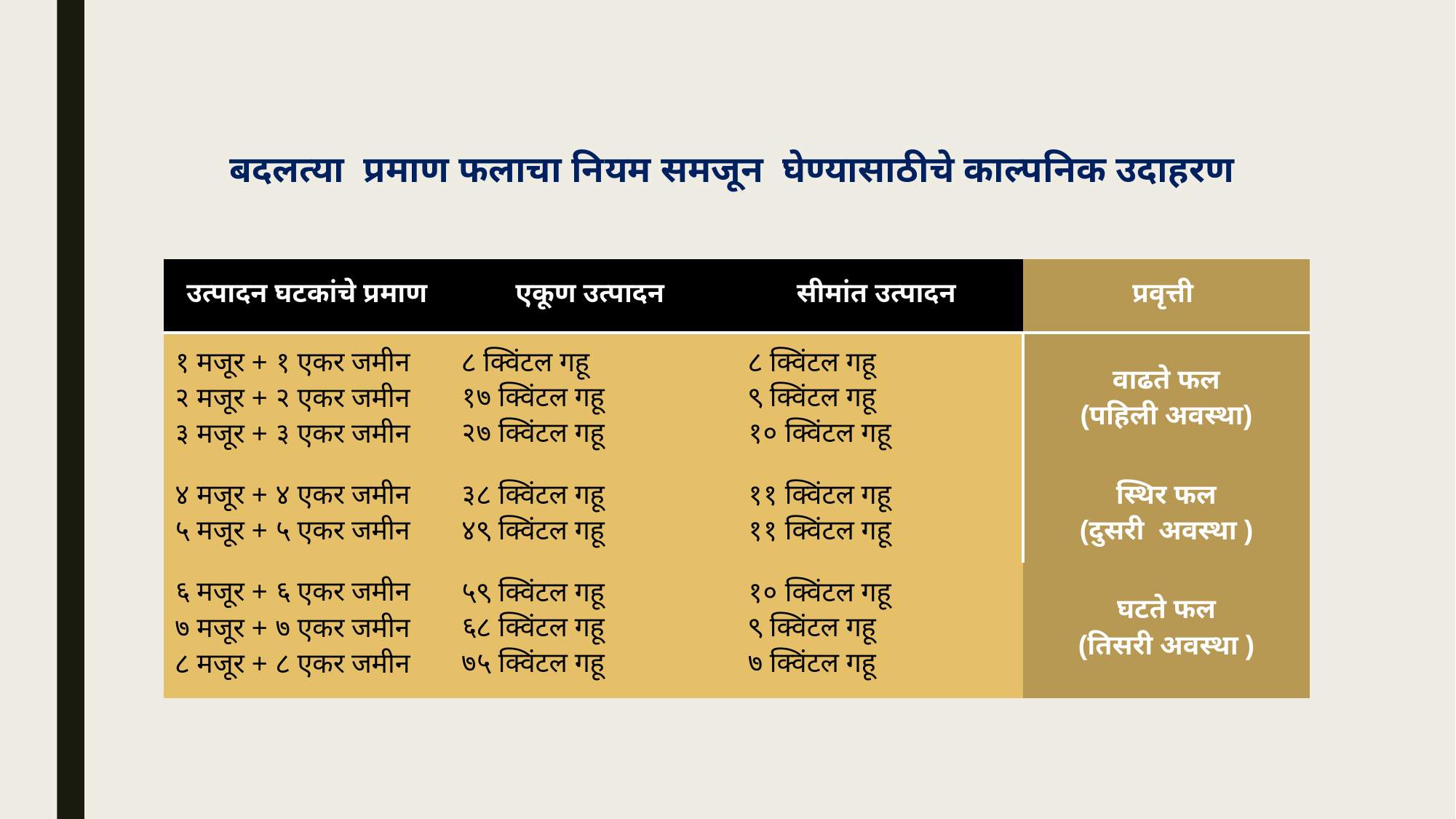

# बदलत्या  प्रमाण फलाचा नियम समजून  घेण्यासाठीचे काल्पनिक उदाहरण
| उत्पादन घटकांचे प्रमाण | एकूण उत्पादन | सीमांत उत्पादन | प्रवृत्ती |
| --- | --- | --- | --- |
| १ मजूर + १ एकर जमीन २ मजूर + २ एकर जमीन ३ मजूर + ३ एकर जमीन | ८ क्विंटल गहू १७ क्विंटल गहू २७ क्विंटल गहू | ८ क्विंटल गहू ९ क्विंटल गहू १० क्विंटल गहू | वाढते फल (पहिली अवस्था) |
| ४ मजूर + ४ एकर जमीन ५ मजूर + ५ एकर जमीन | ३८ क्विंटल गहू ४९ क्विंटल गहू | ११ क्विंटल गहू ११ क्विंटल गहू | स्थिर फल (दुसरी अवस्था ) |
| ६ मजूर + ६ एकर जमीन ७ मजूर + ७ एकर जमीन ८ मजूर + ८ एकर जमीन | ५९ क्विंटल गहू ६८ क्विंटल गहू ७५ क्विंटल गहू | १० क्विंटल गहू ९ क्विंटल गहू ७ क्विंटल गहू | घटते फल (तिसरी अवस्था ) |